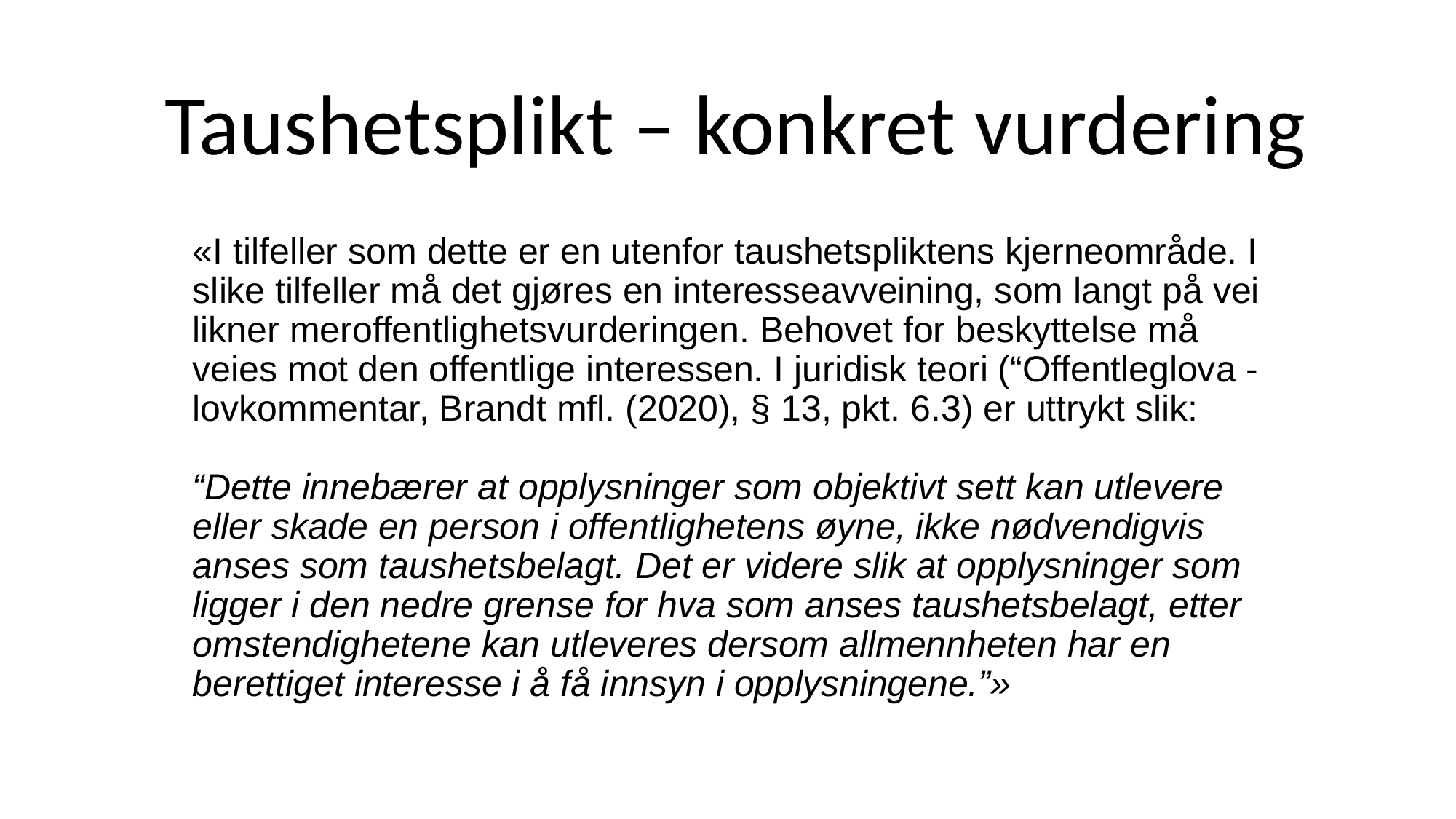

# Taushetsplikt – konkret vurdering
«I tilfeller som dette er en utenfor taushetspliktens kjerneområde. I slike tilfeller må det gjøres en interesseavveining, som langt på vei likner meroffentlighetsvurderingen. Behovet for beskyttelse må veies mot den offentlige interessen. I juridisk teori (“Offentleglova - lovkommentar, Brandt mfl. (2020), § 13, pkt. 6.3) er uttrykt slik:

“Dette innebærer at opplysninger som objektivt sett kan utlevere eller skade en person i offentlighetens øyne, ikke nødvendigvis anses som taushetsbelagt. Det er videre slik at opplysninger som ligger i den nedre grense for hva som anses taushetsbelagt, etter omstendighetene kan utleveres dersom allmennheten har en berettiget interesse i å få innsyn i opplysningene.”»